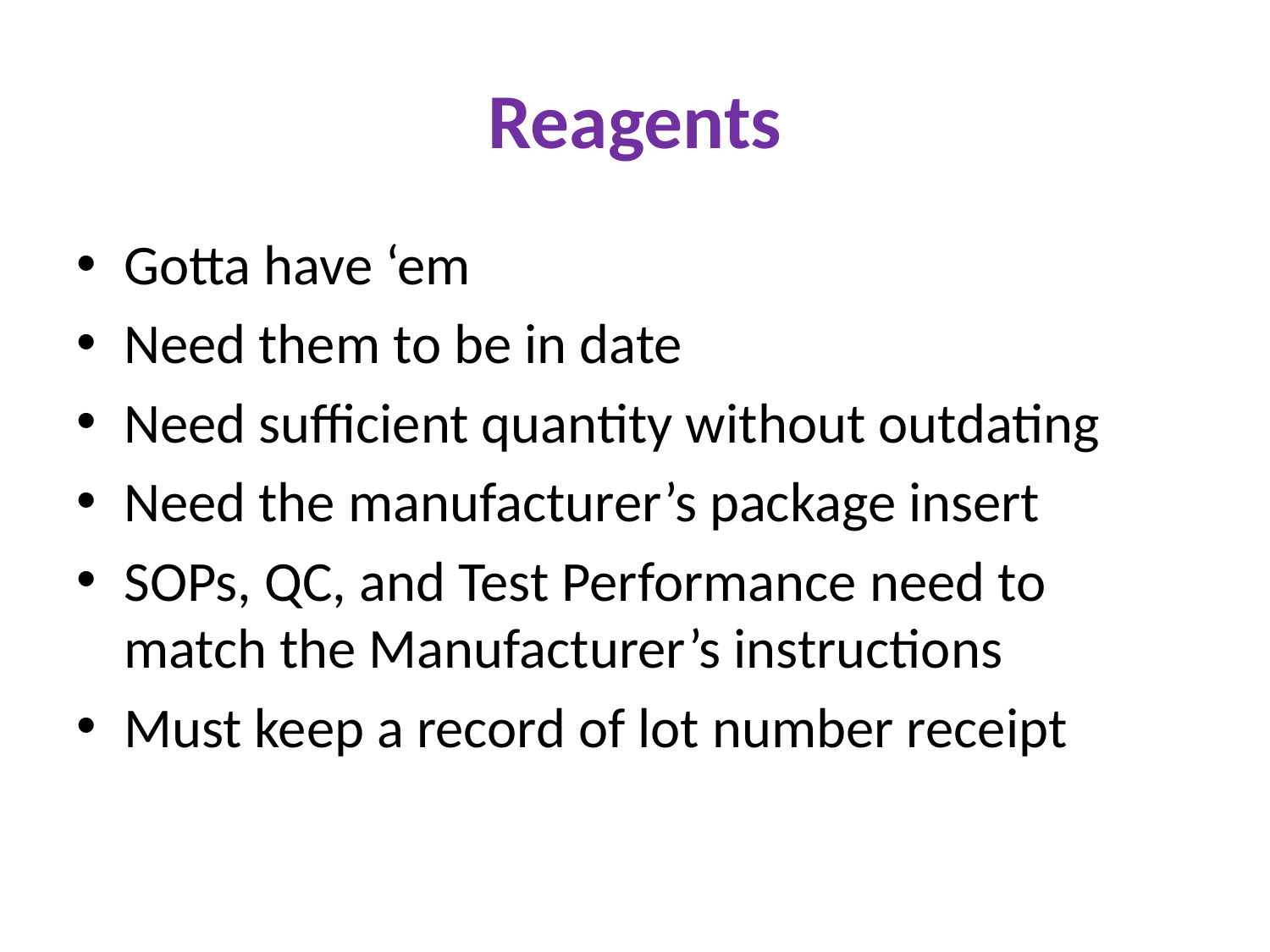

# Reagents
Gotta have ‘em
Need them to be in date
Need sufficient quantity without outdating
Need the manufacturer’s package insert
SOPs, QC, and Test Performance need to match the Manufacturer’s instructions
Must keep a record of lot number receipt